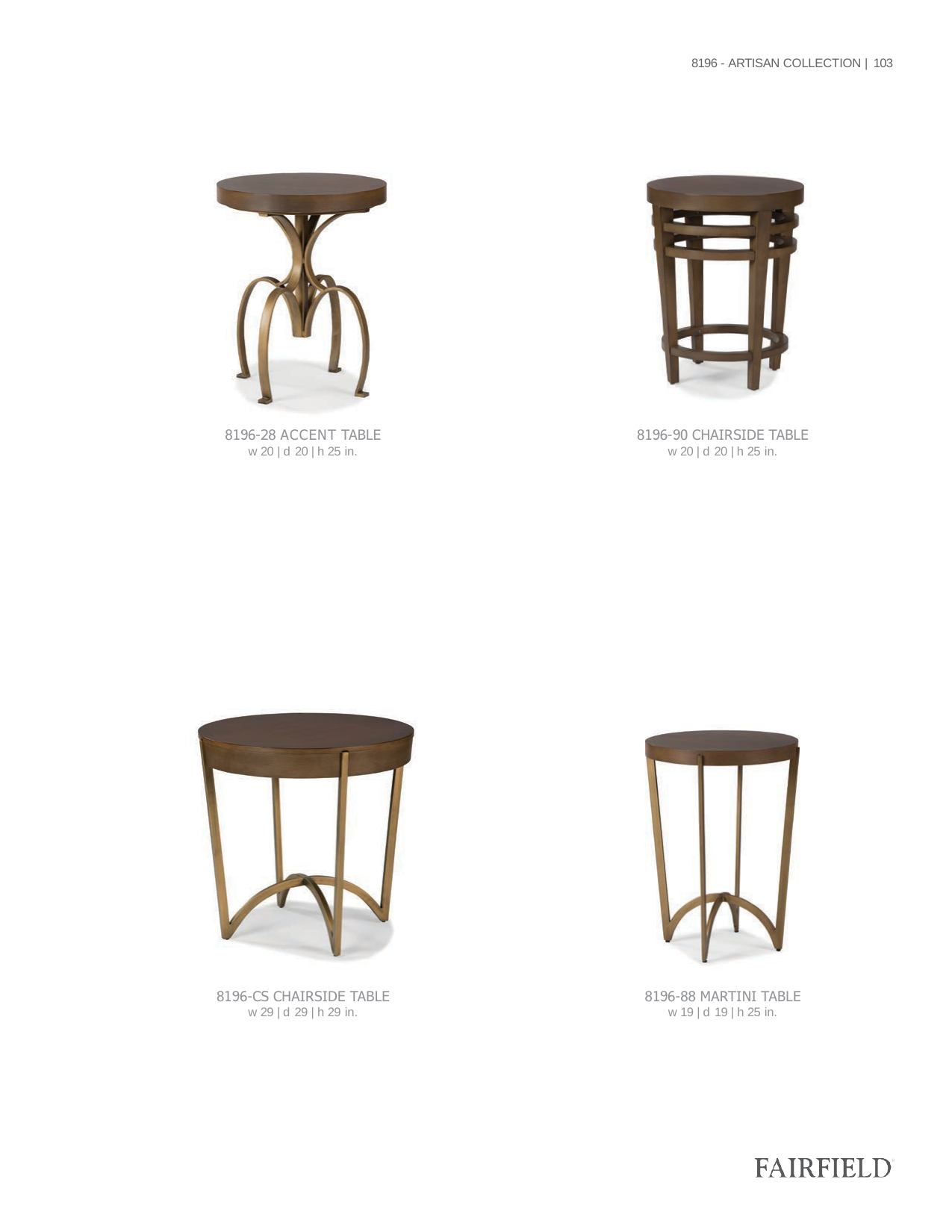

8196 - ARTISAN COLLECTION | 103

8196-28 ACCENT TABLE
w 20 | d 20 | h 25 in.
8196-90 CHAIRSIDE TABLE
w 20 | d 20 | h 25 in.

8196-CS CHAIRSIDE TABLE
w 29 | d 29 | h 29 in.
8196-88 MARTINI TABLE
w 19 | d 19 | h 25 in.